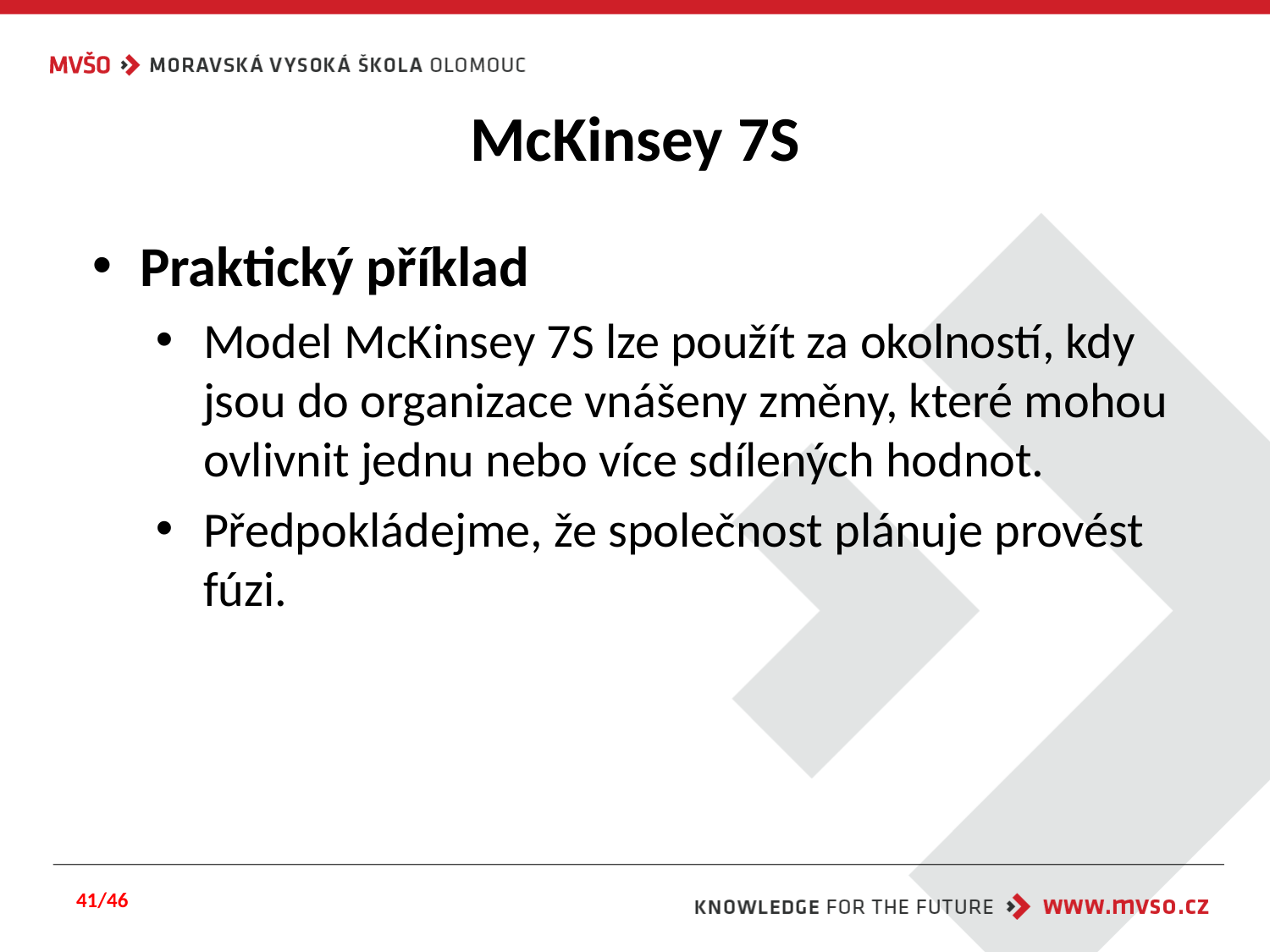

# McKinsey 7S
Praktický příklad
Model McKinsey 7S lze použít za okolností, kdy jsou do organizace vnášeny změny, které mohou ovlivnit jednu nebo více sdílených hodnot.
Předpokládejme, že společnost plánuje provést fúzi.
41/46